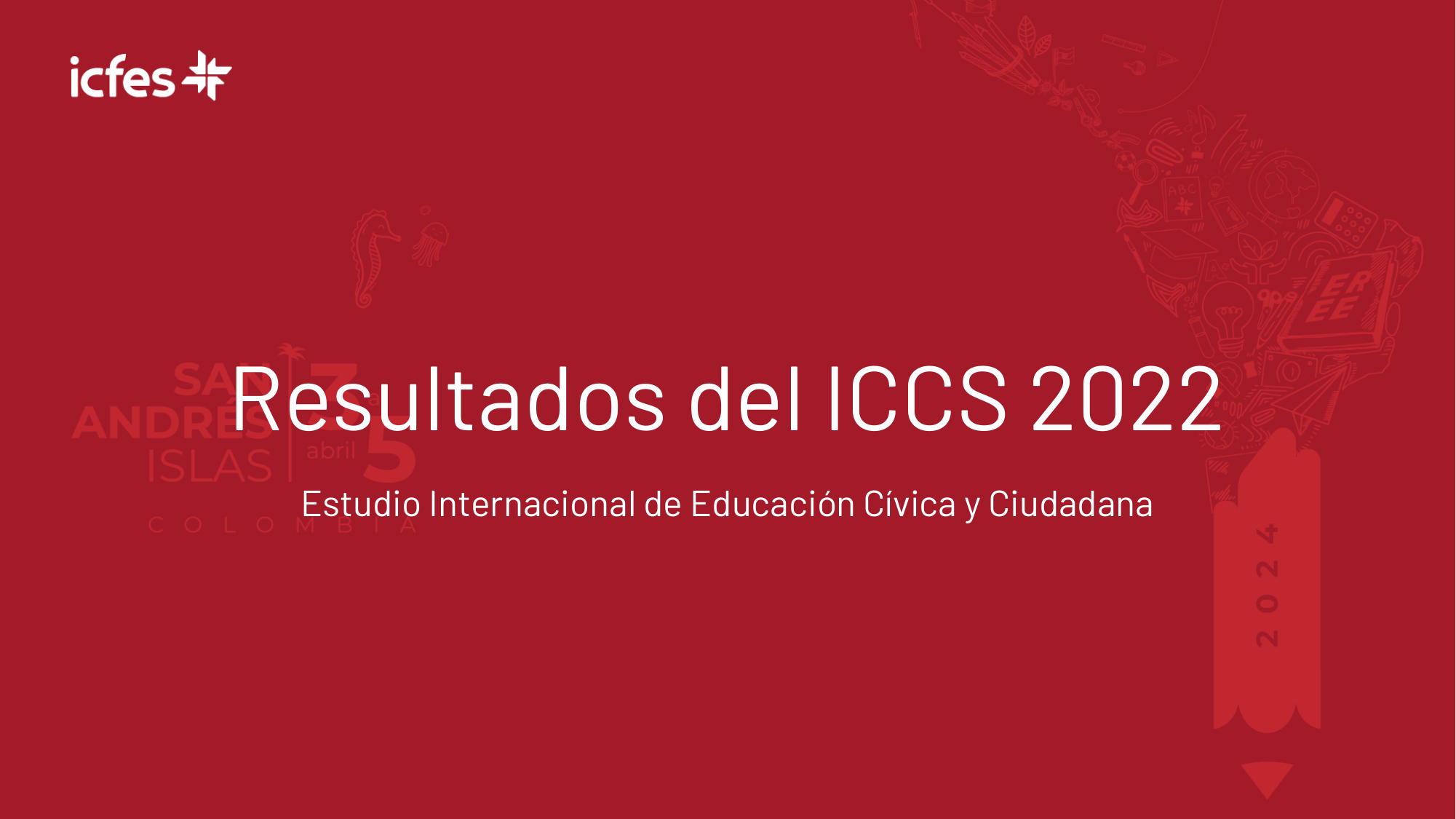

# Resultados del ICCS 2022
Estudio Internacional de Educación Cívica y Ciudadana